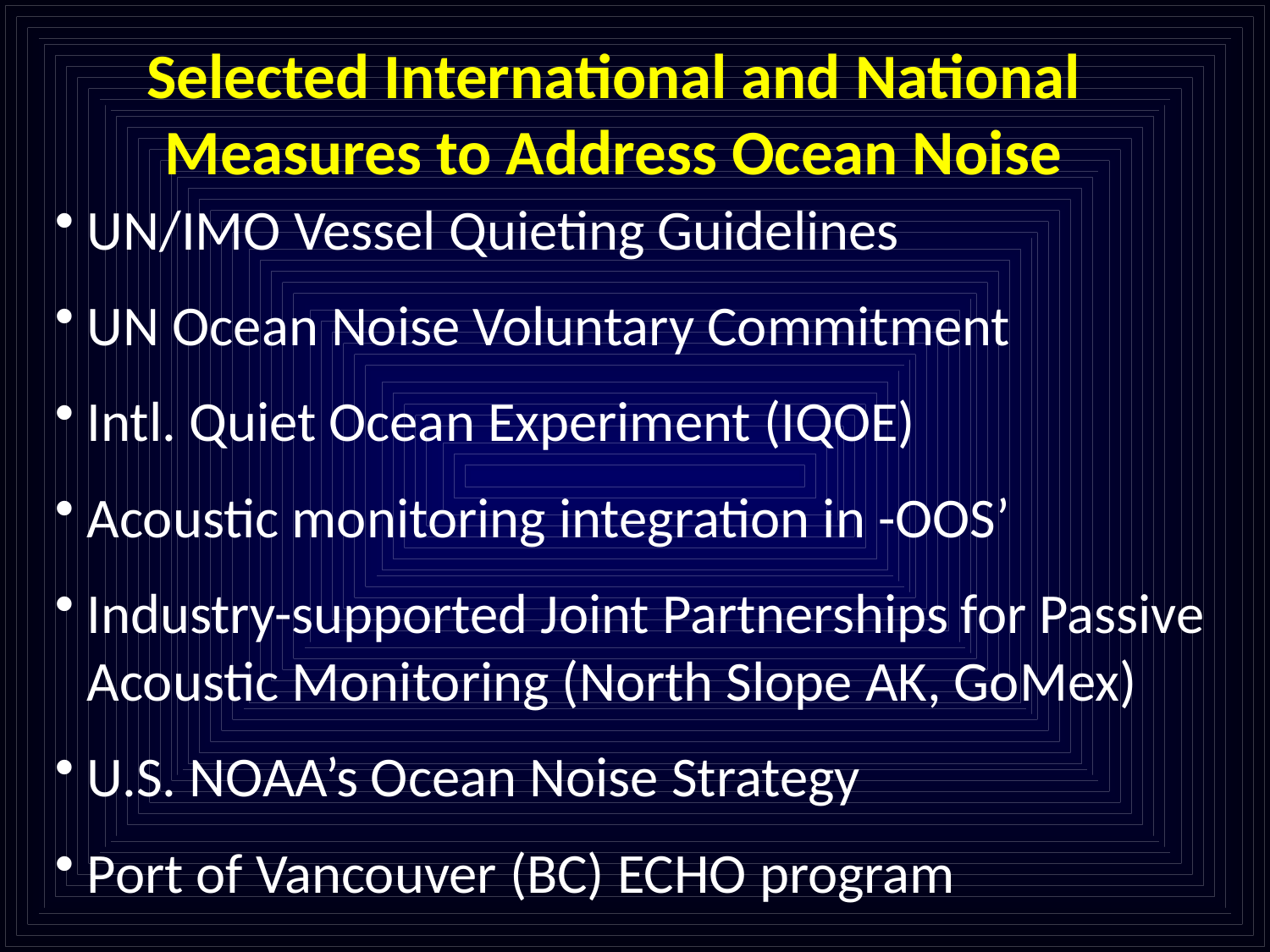

# Selected International and National Measures to Address Ocean Noise
UN/IMO Vessel Quieting Guidelines
UN Ocean Noise Voluntary Commitment
Intl. Quiet Ocean Experiment (IQOE)
Acoustic monitoring integration in -OOS’
Industry-supported Joint Partnerships for Passive Acoustic Monitoring (North Slope AK, GoMex)
U.S. NOAA’s Ocean Noise Strategy
Port of Vancouver (BC) ECHO program